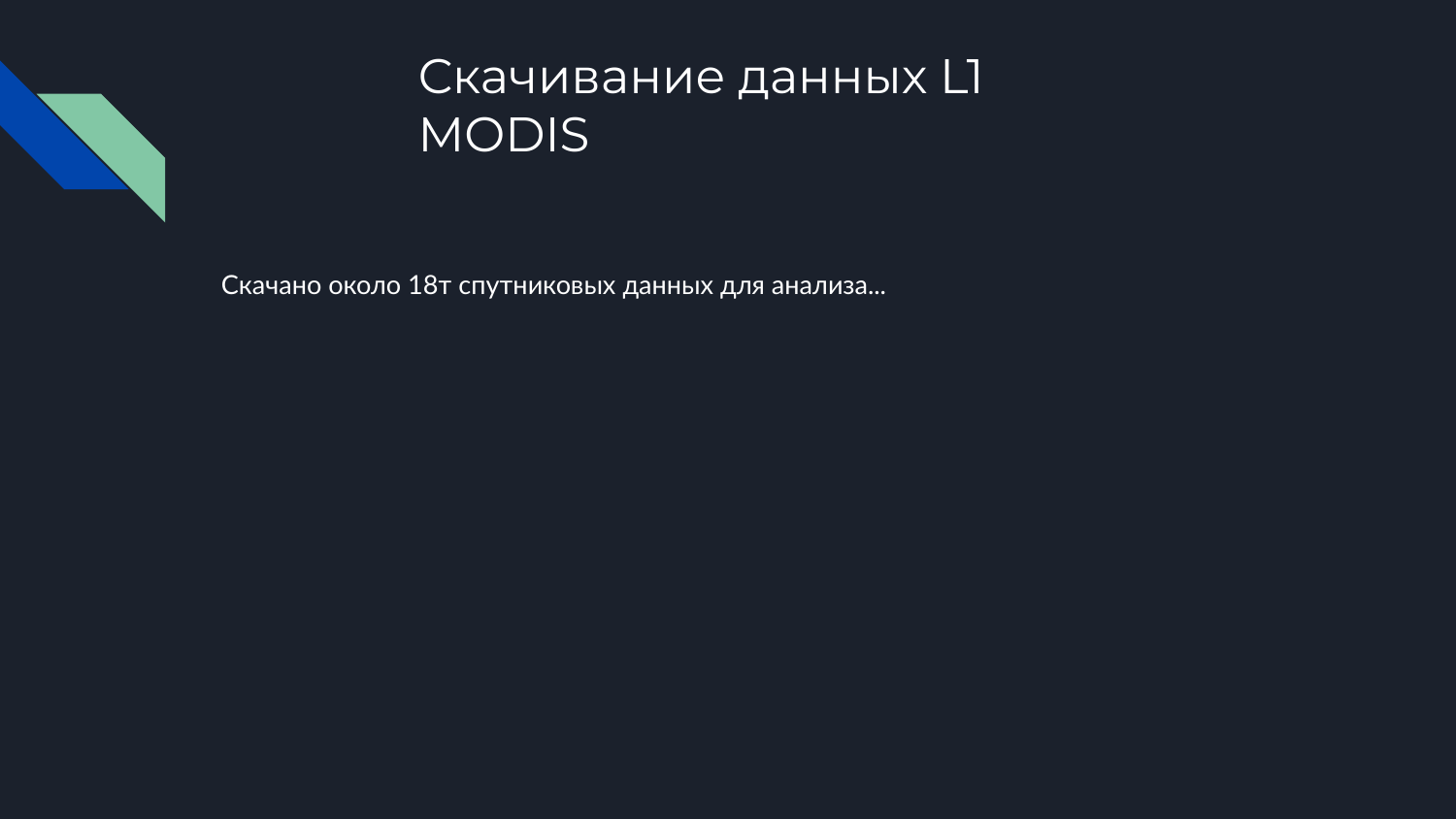

Скачивание данных L1 MODIS

Скачано около 18т спутниковых данных для анализа...